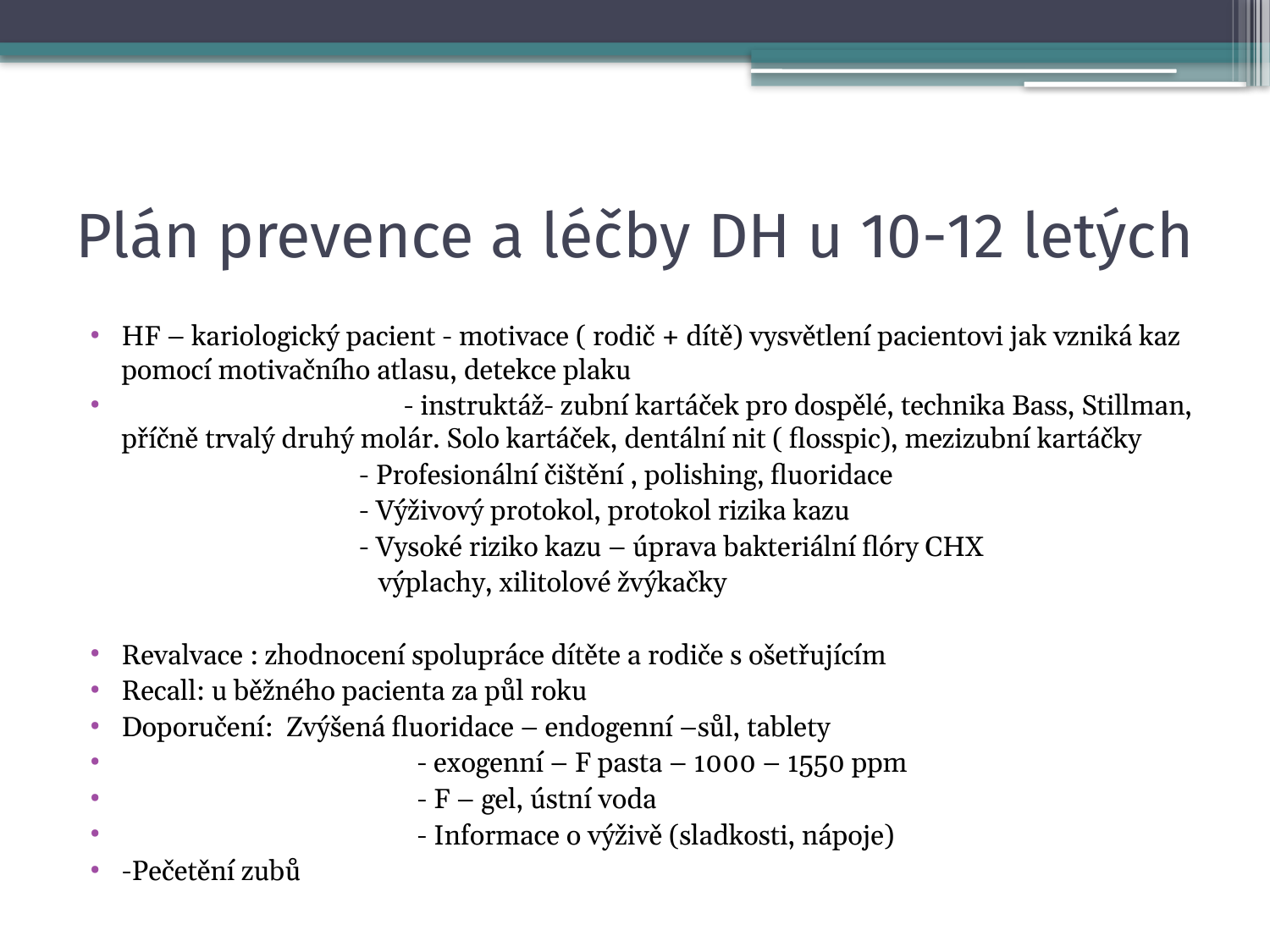

# Plán prevence a léčby DH u 10-12 letých
HF – kariologický pacient - motivace ( rodič + dítě) vysvětlení pacientovi jak vzniká kaz pomocí motivačního atlasu, detekce plaku
                                           - instruktáž- zubní kartáček pro dospělé, technika Bass, Stillman, příčně trvalý druhý molár. Solo kartáček, dentální nit ( flosspic), mezizubní kartáčky
                                         - Profesionální čištění , polishing, fluoridace
                                         - Výživový protokol, protokol rizika kazu
                                         - Vysoké riziko kazu – úprava bakteriální flóry CHX
                                            výplachy, xilitolové žvýkačky

Revalvace : zhodnocení spolupráce dítěte a rodiče s ošetřujícím
Recall: u běžného pacienta za půl roku
Doporučení:  Zvýšená fluoridace – endogenní –sůl, tablety
                                             - exogenní – F pasta – 1000 – 1550 ppm
                                             - F – gel, ústní voda
                                             - Informace o výživě (sladkosti, nápoje)
-Pečetění zubů